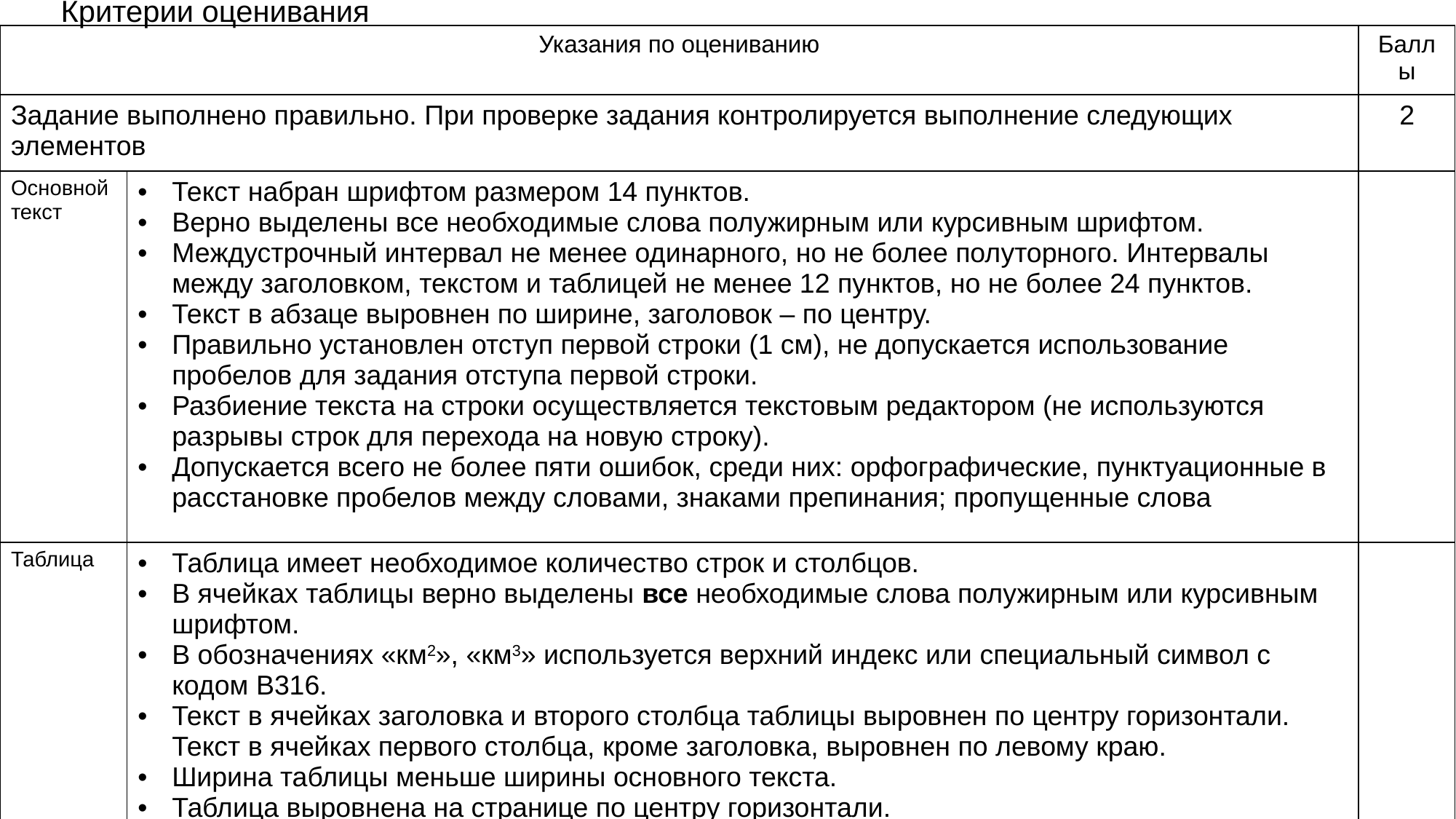

Критерии оценивания
| Указания по оцениванию |  | Баллы |
| --- | --- | --- |
| Задание выполнено правильно. При проверке задания контролируется выполнение следующих элементов |  | 2 |
| Основной текст | Текст набран шрифтом размером 14 пунктов. Верно выделены все необходимые слова полужирным или курсивным шрифтом. Междустрочный интервал не менее одинарного, но не более полуторного. Интервалы между заголовком, текстом и таблицей не менее 12 пунктов, но не более 24 пунктов. Текст в абзаце выровнен по ширине, заголовок – по центру. Правильно установлен отступ первой строки (1 см), не допускается использование пробелов для задания отступа первой строки. Разбиение текста на строки осуществляется текстовым редактором (не используются разрывы строк для перехода на новую строку). Допускается всего не более пяти ошибок, среди них: орфографические, пунктуационные в расстановке пробелов между словами, знаками препинания; пропущенные слова |  |
| Таблица | Таблица имеет необходимое количество строк и столбцов. В ячейках таблицы верно выделены все необходимые слова полужирным или курсивным шрифтом. В обозначениях «км2», «км3» используется верхний индекс или специальный символ с кодом B316. Текст в ячейках заголовка и второго столбца таблицы выровнен по центру горизонтали. Текст в ячейках первого столбца, кроме заголовка, выровнен по левому краю. Ширина таблицы меньше ширины основного текста. Таблица выровнена на странице по центру горизонтали. Допускается всего не более трёх ошибок: орфографических, пунктуационных, а также в расстановке пробелов между словами, знаками препинания; пропущенных слов |  |